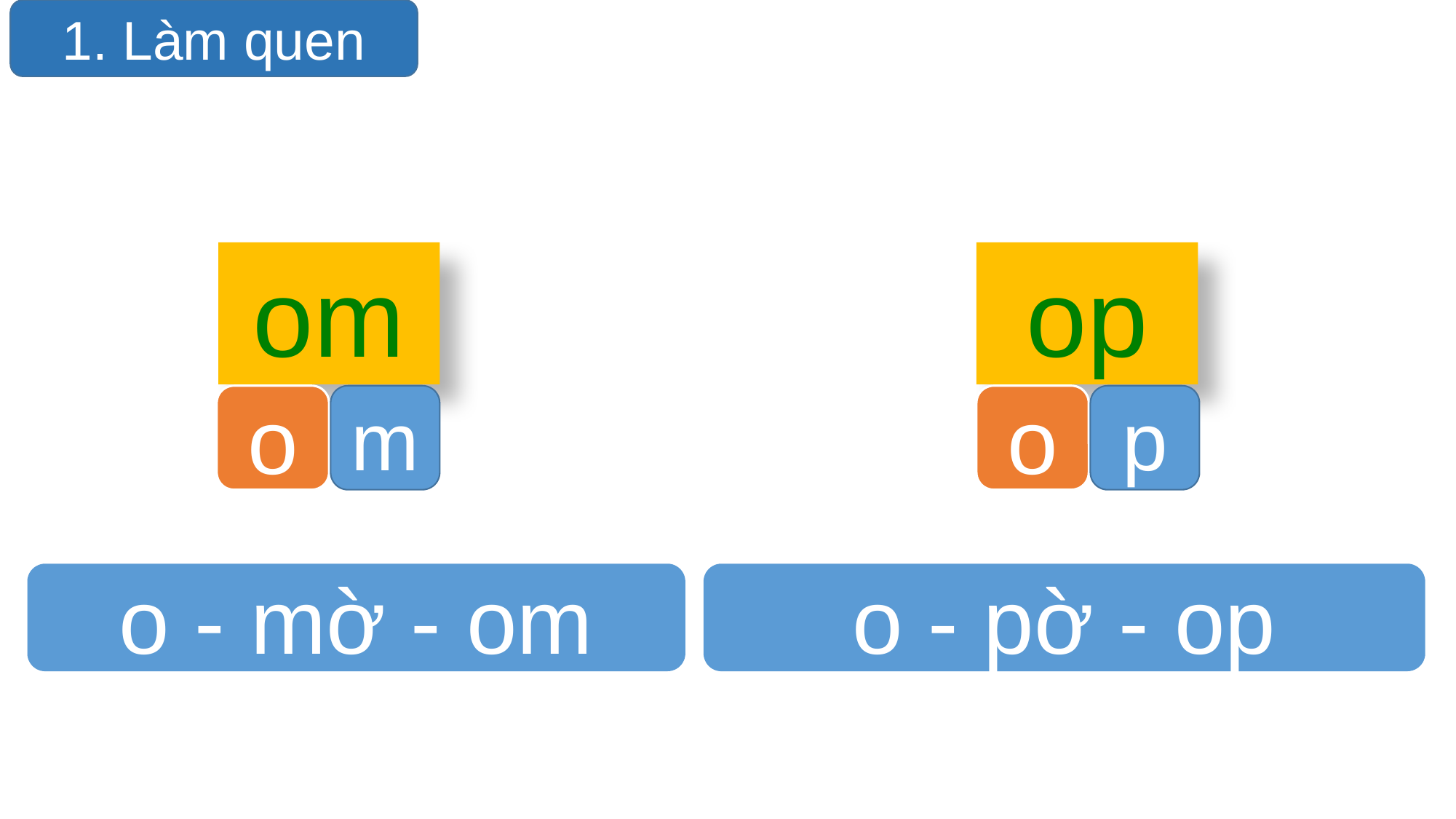

1. Làm quen
op
om
ep
o
m
o
p
o - pờ - op
o - mờ - om